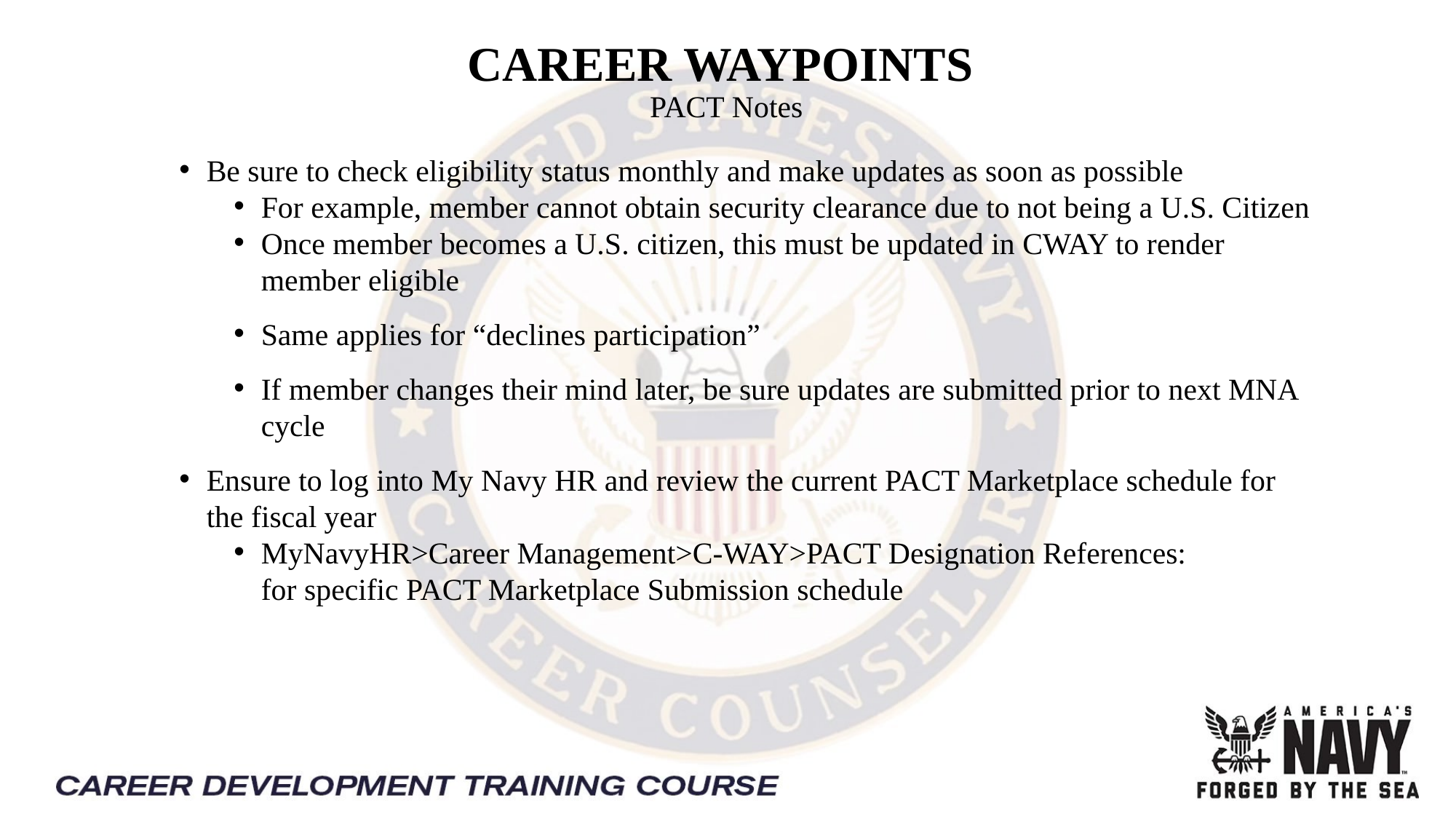

CAREER WAYPOINTS 
PACT Notes
Be sure to check eligibility status monthly and make updates as soon as possible
For example, member cannot obtain security clearance due to not being a U.S. Citizen
Once member becomes a U.S. citizen, this must be updated in CWAY to render member eligible
Same applies for “declines participation”
If member changes their mind later, be sure updates are submitted prior to next MNA cycle
Ensure to log into My Navy HR and review the current PACT Marketplace schedule for the fiscal year
MyNavyHR>Career Management>C-WAY>PACT Designation References: for specific PACT Marketplace Submission schedule